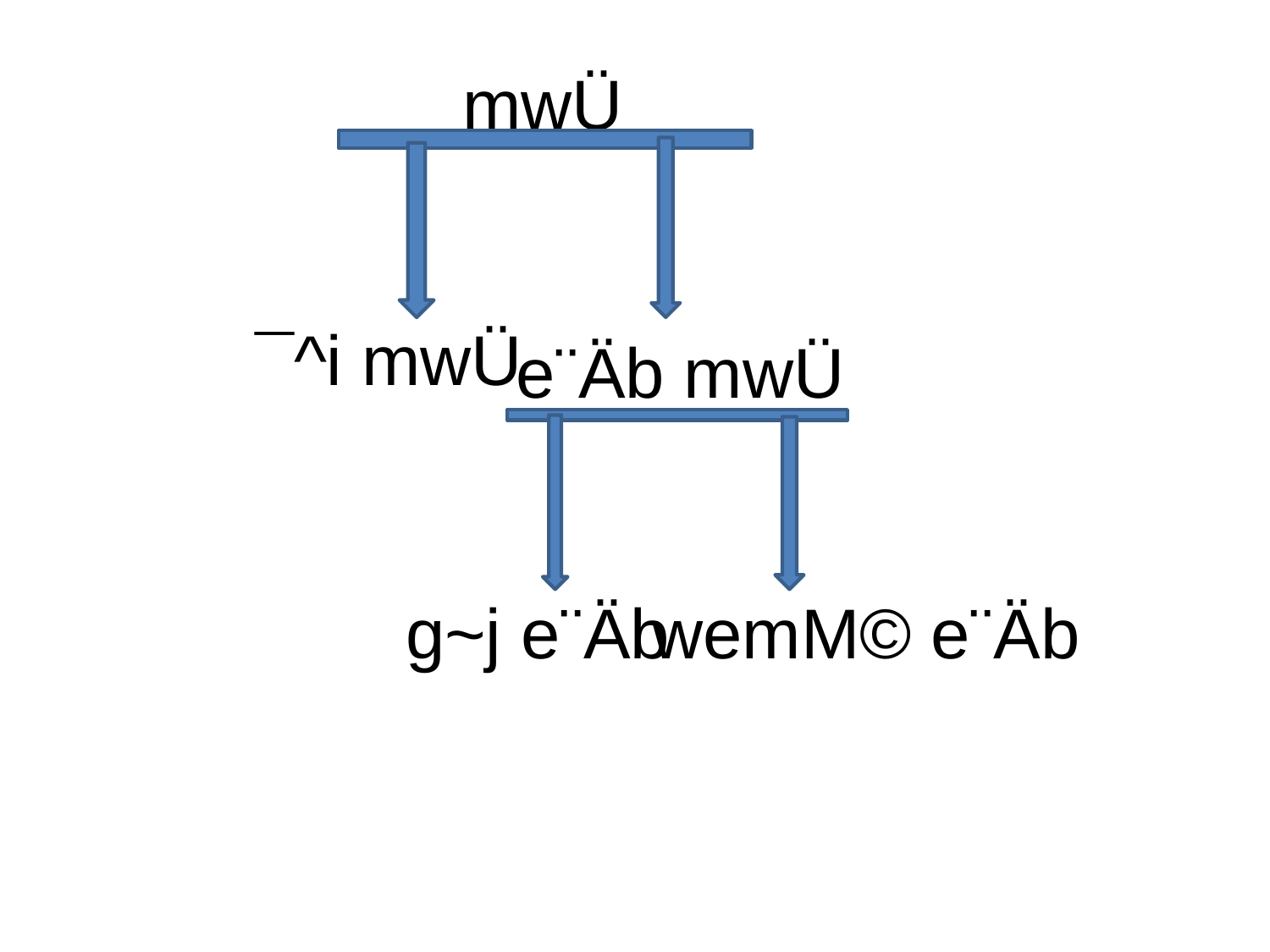

mwÜ

¯^i mwÜ
e¨Äb mwÜ

g~j e¨Äb
wemM© e¨Äb